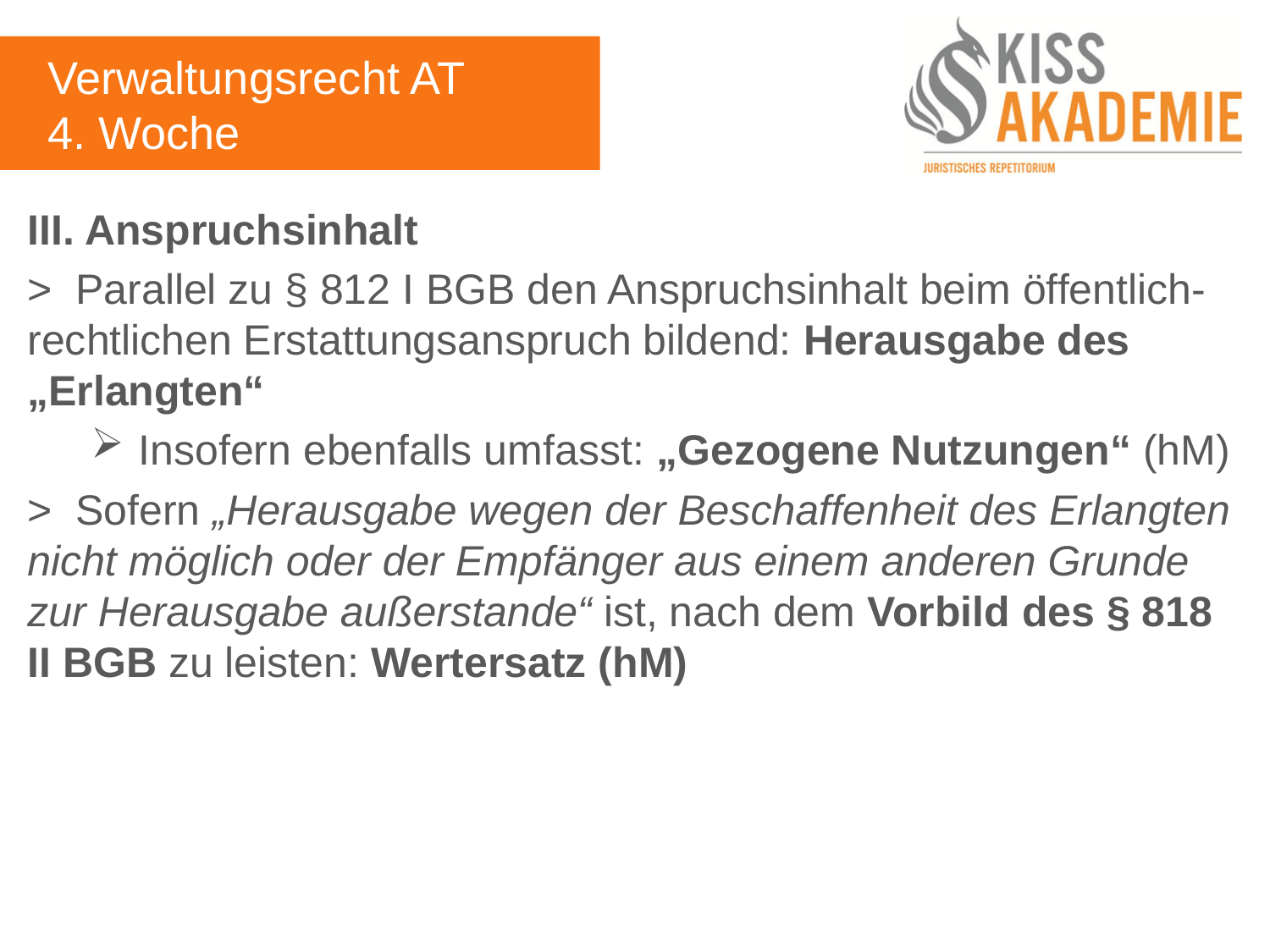

Verwaltungsrecht AT
4. Woche
III. Anspruchsinhalt
>  Parallel zu § 812 I BGB den Anspruchsinhalt beim öffentlich-rechtlichen Erstattungsanspruch bildend: Herausgabe des „Erlangten“
Insofern ebenfalls umfasst: „Gezogene Nutzungen“ (hM)
>  Sofern „Herausgabe wegen der Beschaffenheit des Erlangten nicht möglich oder der Empfänger aus einem anderen Grunde zur Herausgabe außerstande“ ist, nach dem Vorbild des § 818 II BGB zu leisten: Wertersatz (hM)